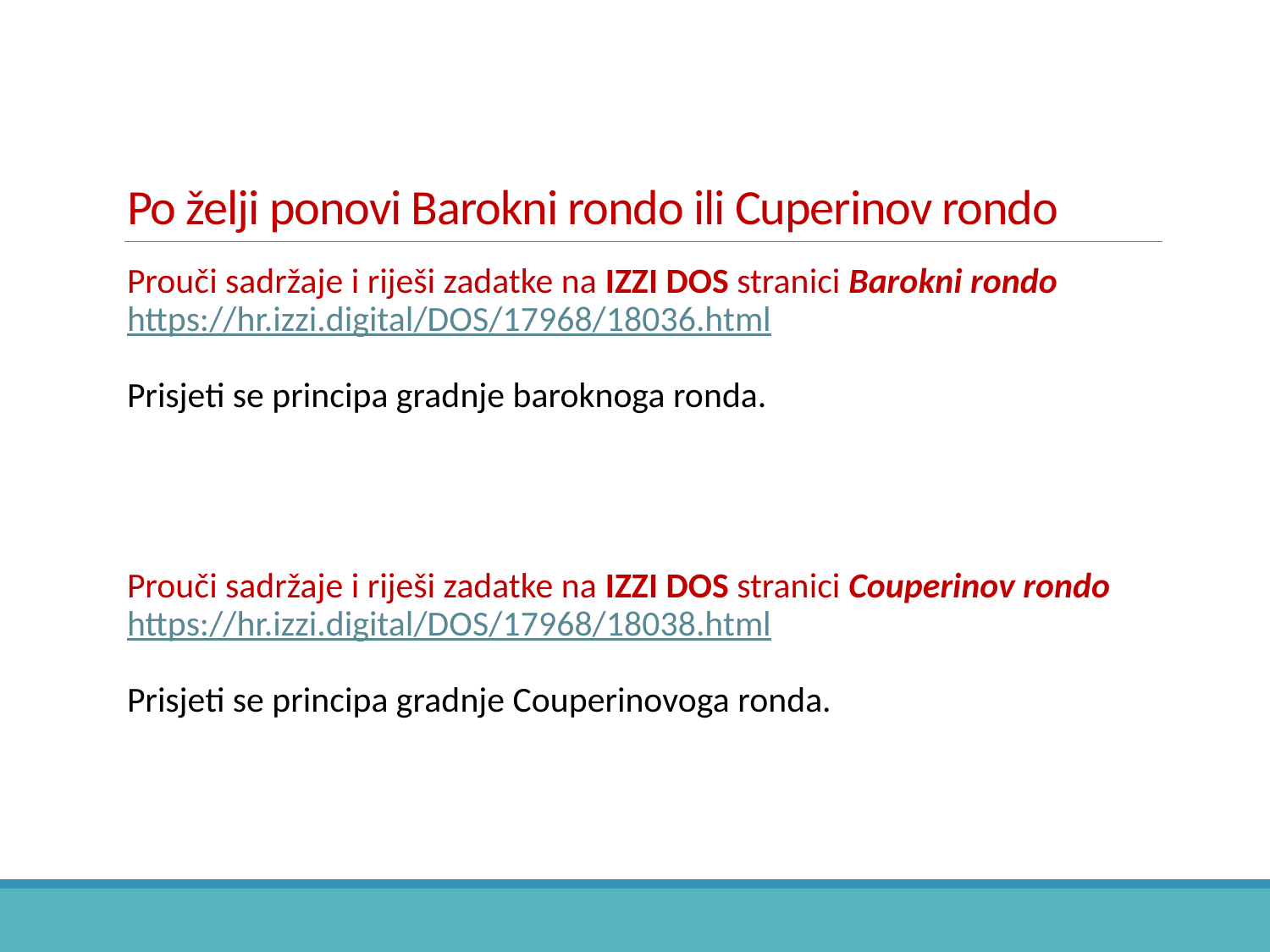

# Po želji ponovi Barokni rondo ili Cuperinov rondo
Prouči sadržaje i riješi zadatke na IZZI DOS stranici Barokni rondo
https://hr.izzi.digital/DOS/17968/18036.html

Prisjeti se principa gradnje baroknoga ronda.

Prouči sadržaje i riješi zadatke na IZZI DOS stranici Couperinov rondo
https://hr.izzi.digital/DOS/17968/18038.html

Prisjeti se principa gradnje Couperinovoga ronda.